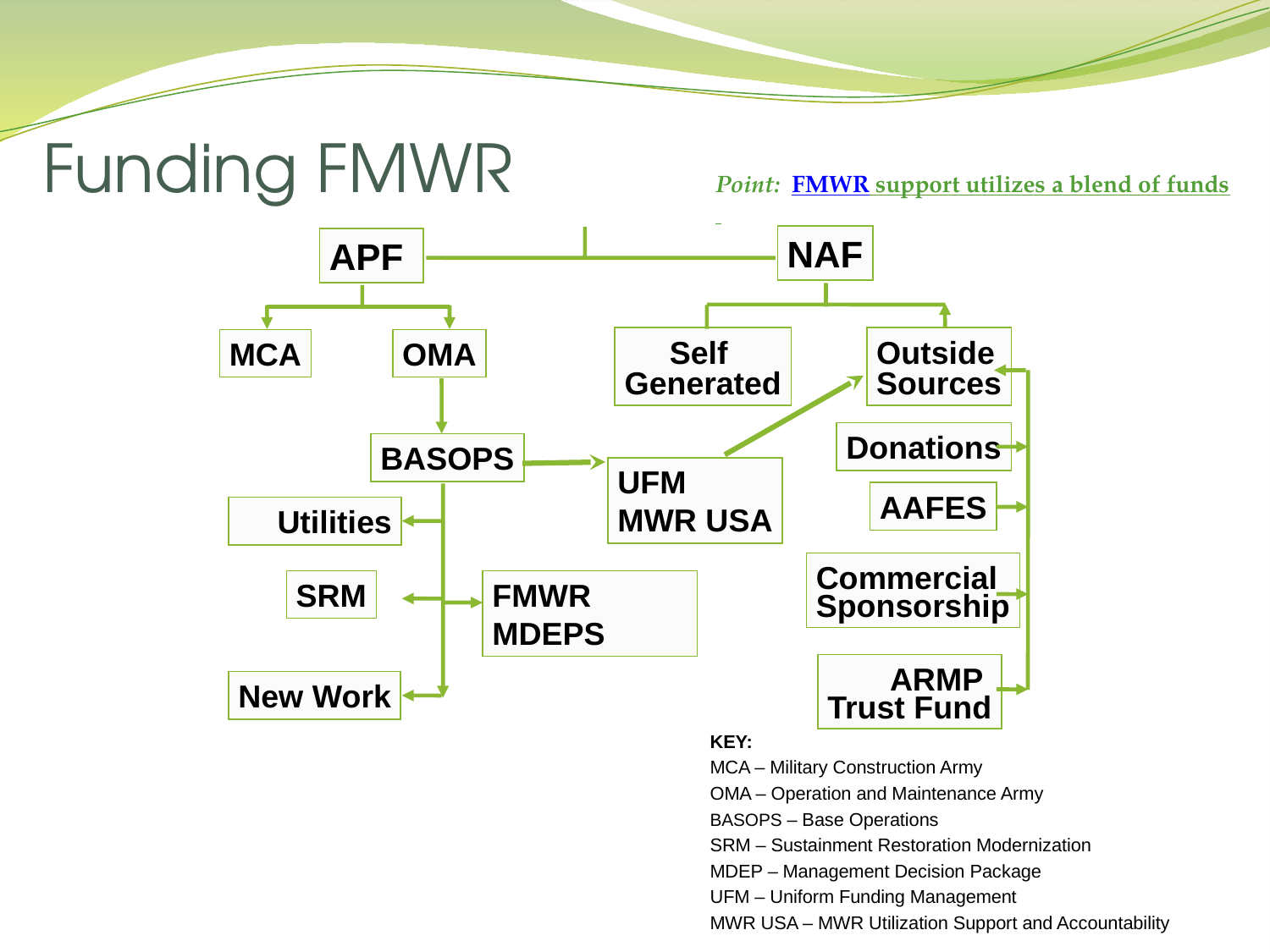

# Funding FMWR
Point:  FMWR support utilizes a blend of funds
NAF

APF

Self
Generated
Outside
Sources
MCA
OMA

Donations
BASOPS

UFM
MWR USA
AAFES

Utilities

Commercial
Sponsorship
SRM
FMWR MDEPS

       ARMP
Trust Fund
New Work

KEY:
MCA – Military Construction Army
OMA – Operation and Maintenance Army
BASOPS – Base Operations
SRM – Sustainment Restoration Modernization
MDEP – Management Decision Package
UFM – Uniform Funding Management
MWR USA – MWR Utilization Support and Accountability